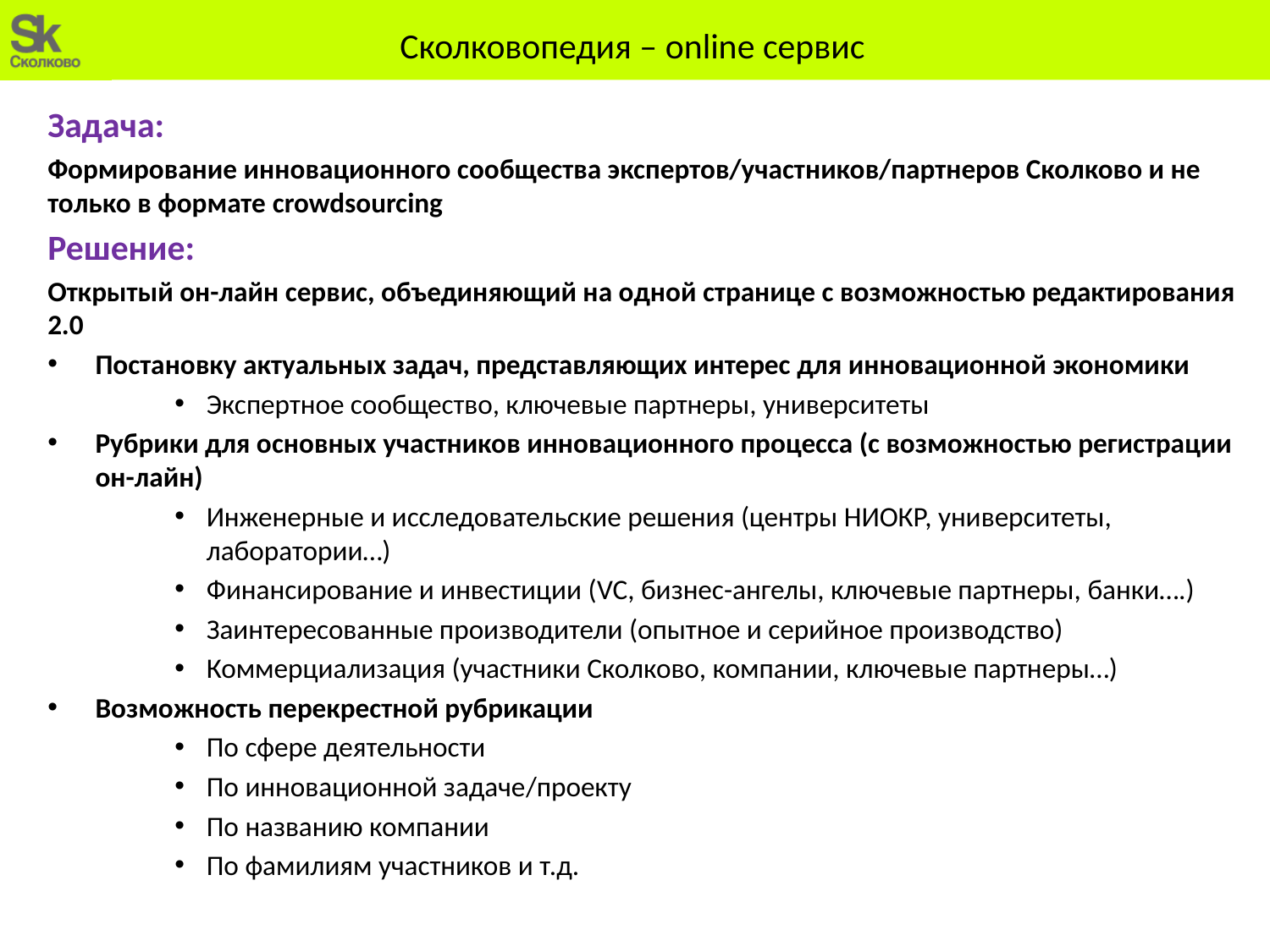

Сколковопедия – online сервис
Задача:
Формирование инновационного сообщества экспертов/участников/партнеров Сколково и не только в формате crowdsourcing
Решение:
Открытый он-лайн сервис, объединяющий на одной странице с возможностью редактирования 2.0
Постановку актуальных задач, представляющих интерес для инновационной экономики
Экспертное сообщество, ключевые партнеры, университеты
Рубрики для основных участников инновационного процесса (с возможностью регистрации он-лайн)
Инженерные и исследовательские решения (центры НИОКР, университеты, лаборатории…)
Финансирование и инвестиции (VC, бизнес-ангелы, ключевые партнеры, банки….)
Заинтересованные производители (опытное и серийное производство)
Коммерциализация (участники Сколково, компании, ключевые партнеры…)
Возможность перекрестной рубрикации
По сфере деятельности
По инновационной задаче/проекту
По названию компании
По фамилиям участников и т.д.